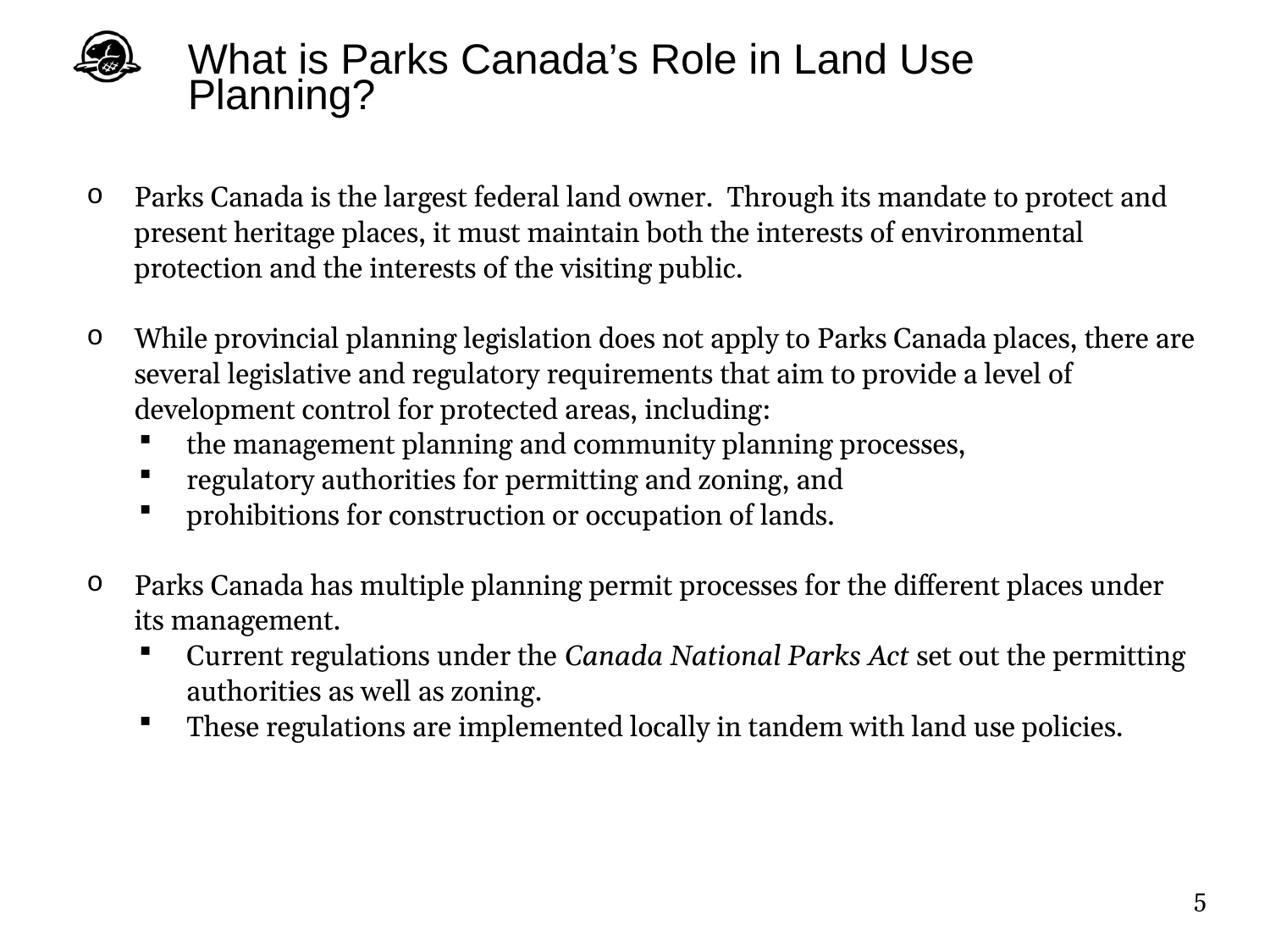

What is Parks Canada’s Role in Land Use Planning?

Parks Canada is the largest federal land owner.  Through its mandate to protect and present heritage places, it must maintain both the interests of environmental protection and the interests of the visiting public.

While provincial planning legislation does not apply to Parks Canada places, there are several legislative and regulatory requirements that aim to provide a level of development control for protected areas, including:
the management planning and community planning processes,
regulatory authorities for permitting and zoning, and
prohibitions for construction or occupation of lands.

Parks Canada has multiple planning permit processes for the different places under its management.
Current regulations under the Canada National Parks Act set out the permitting authorities as well as zoning.
These regulations are implemented locally in tandem with land use policies.